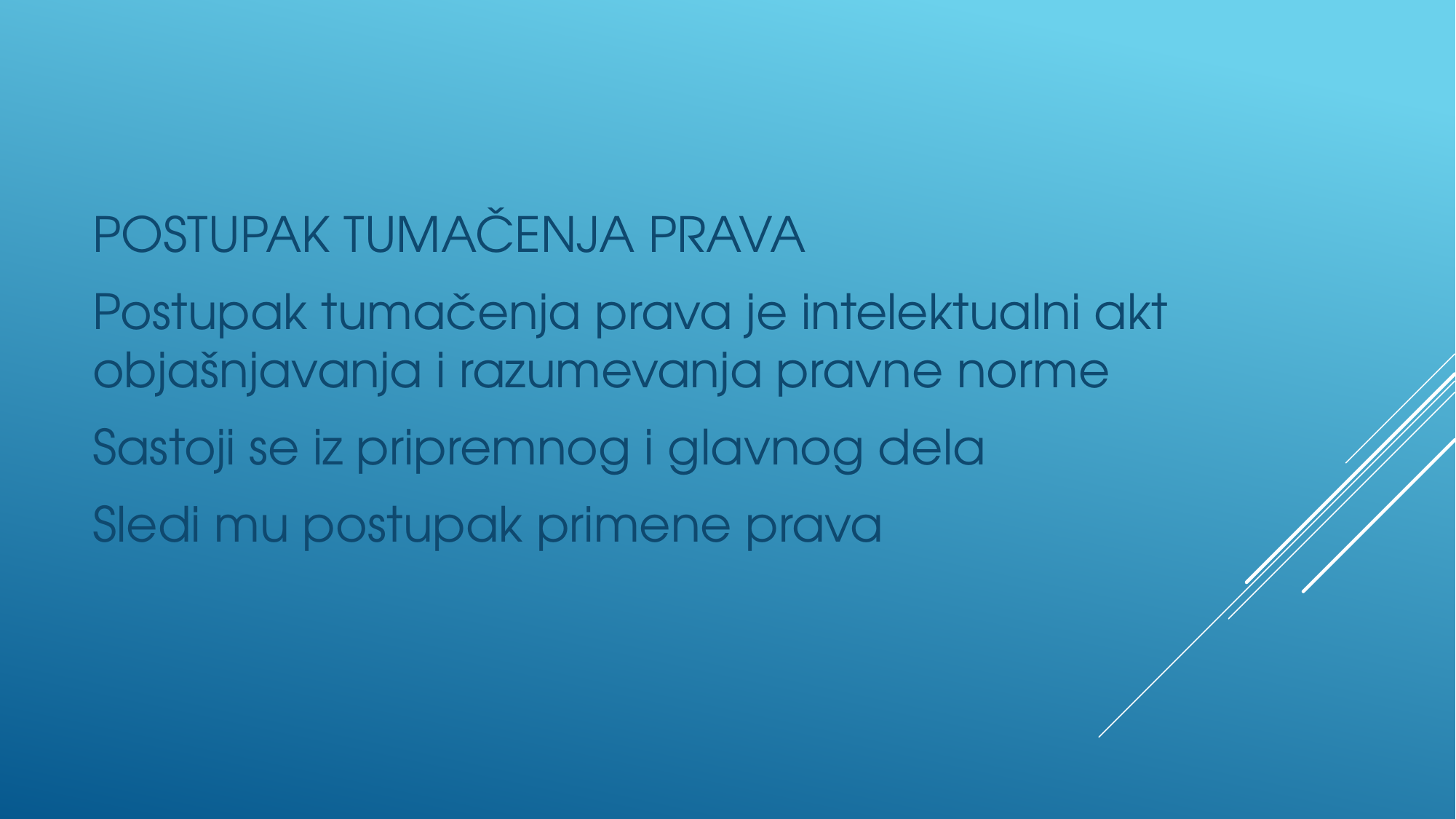

POSTUPAK TUMAČENJA PRAVA
Postupak tumačenja prava je intelektualni akt objašnjavanja i razumevanja pravne norme
Sastoji se iz pripremnog i glavnog dela
Sledi mu postupak primene prava